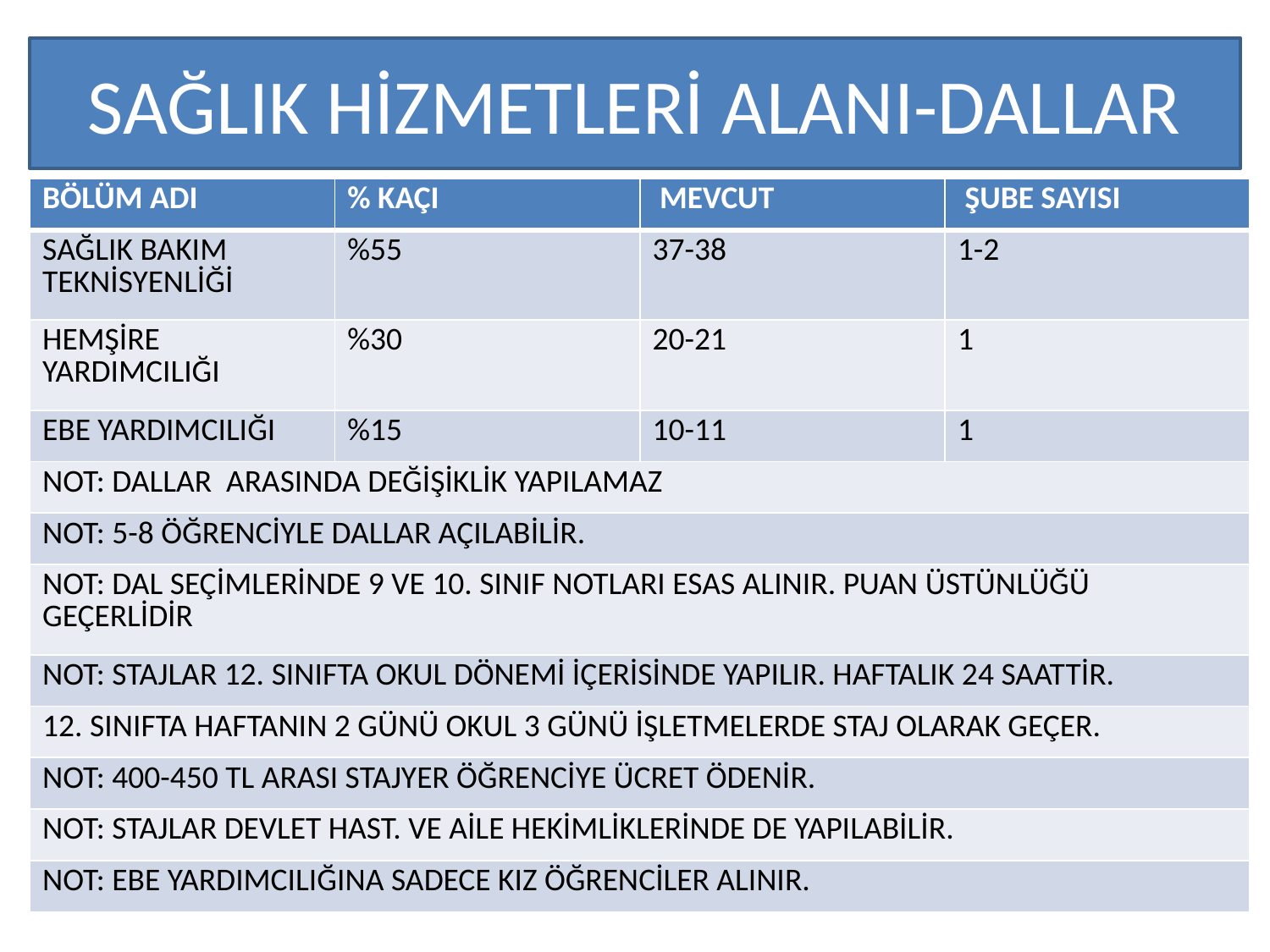

# SAĞLIK HİZMETLERİ ALANI-DALLAR
| BÖLÜM ADI | % KAÇI | MEVCUT | ŞUBE SAYISI |
| --- | --- | --- | --- |
| SAĞLIK BAKIM TEKNİSYENLİĞİ | %55 | 37-38 | 1-2 |
| HEMŞİRE YARDIMCILIĞI | %30 | 20-21 | 1 |
| EBE YARDIMCILIĞI | %15 | 10-11 | 1 |
| NOT: DALLAR ARASINDA DEĞİŞİKLİK YAPILAMAZ |  |  |  |
| NOT: 5-8 ÖĞRENCİYLE DALLAR AÇILABİLİR. |  |  |  |
| NOT: DAL SEÇİMLERİNDE 9 VE 10. SINIF NOTLARI ESAS ALINIR. PUAN ÜSTÜNLÜĞÜ GEÇERLİDİR |  |  |  |
| NOT: STAJLAR 12. SINIFTA OKUL DÖNEMİ İÇERİSİNDE YAPILIR. HAFTALIK 24 SAATTİR. |  |  |  |
| 12. SINIFTA HAFTANIN 2 GÜNÜ OKUL 3 GÜNÜ İŞLETMELERDE STAJ OLARAK GEÇER. |  |  |  |
| NOT: 400-450 TL ARASI STAJYER ÖĞRENCİYE ÜCRET ÖDENİR. |  |  |  |
| NOT: STAJLAR DEVLET HAST. VE AİLE HEKİMLİKLERİNDE DE YAPILABİLİR. |  |  |  |
| NOT: EBE YARDIMCILIĞINA SADECE KIZ ÖĞRENCİLER ALINIR. |  |  |  |